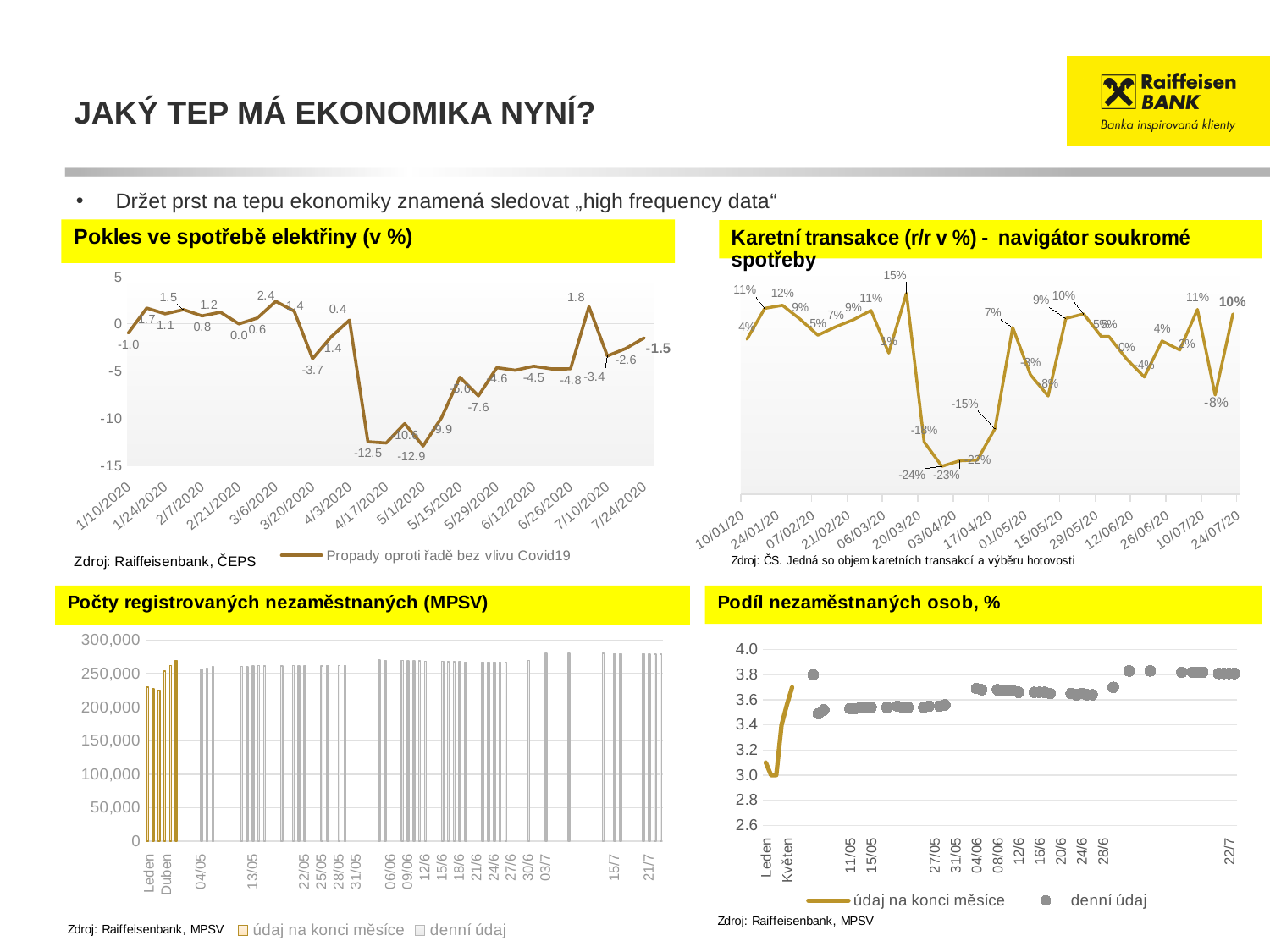

# Jaký tep má ekonomika nyní?
Držet prst na tepu ekonomiky znamená sledovat „high frequency data“

### Chart

| Category | Propady oproti řadě bez vlivu Covid19 |
|---|---|
| 43840 | -0.9727836934169147 |
| 43847 | 1.657900367285066 |
| 43854 | 1.056913944042435 |
| 43861 | 1.4933815926474239 |
| 43868 | 0.8382828650325109 |
| 43875 | 1.2272729409234557 |
| 43882 | -0.009908300223671063 |
| 43889 | 0.6068648758602819 |
| 43896 | 2.374445252985552 |
| 43903 | 1.3505976521600616 |
| 43910 | -3.677094837527818 |
| 43917 | -1.3941615533589697 |
| 43924 | 0.3843872202113232 |
| 43931 | -12.466405189172278 |
| 43938 | -12.596311083241133 |
| 43945 | -10.556205905109678 |
| 43952 | -12.915884940923533 |
| 43959 | -9.918510992436524 |
| 43966 | -5.642462625707907 |
| 43973 | -7.622707281711641 |
| 43980 | -4.633947968234594 |
| 43987 | -4.909006148518216 |
| 43994 | -4.482338935954147 |
| 44001 | -4.771825099102571 |
| 44008 | -4.757143690947316 |
| 44015 | 1.8152555555054164 |
| 44022 | -3.3933038997574982 |
| 44029 | -2.6100726892961177 |
| 44036 | -1.4890656125864012 |

### Chart

| Category | Total Card Transactions y/y |
|---|---|
| 43842 | 0.04391296844531212 |
| 43849 | 0.11239566647487087 |
| 43856 | 0.11915257453019046 |
| 43863 | 0.08839387444904201 |
| 43870 | 0.052892032518762955 |
| 43877 | 0.07138915735405837 |
| 43884 | 0.08698835509527503 |
| 43891 | 0.10770738923279755 |
| 43898 | 0.01320298018370658 |
| 43905 | 0.1457608792599776 |
| 43912 | -0.18431424014110565 |
| 43919 | -0.23824556741128078 |
| 43926 | -0.2262083301516864 |
| 43933 | -0.22437644564139347 |
| 43940 | -0.154635860182652 |
| 43947 | 0.07 |
| 43954 | -0.0348760085579071 |
| 43961 | -0.0820415232514494 |
| 43968 | 0.09 |
| 43975 | 0.1 |
| 43982 | 0.05 |
| 43985 | 0.05 |
| 43992 | 0.0 |
| 43999 | -0.04 |
| 44006 | 0.04 |
| 44013 | 0.02 |
| 44020 | 0.11 |
| 44027 | -0.08 |
| 44034 | 0.1 |

[unsupported chart]

[unsupported chart]